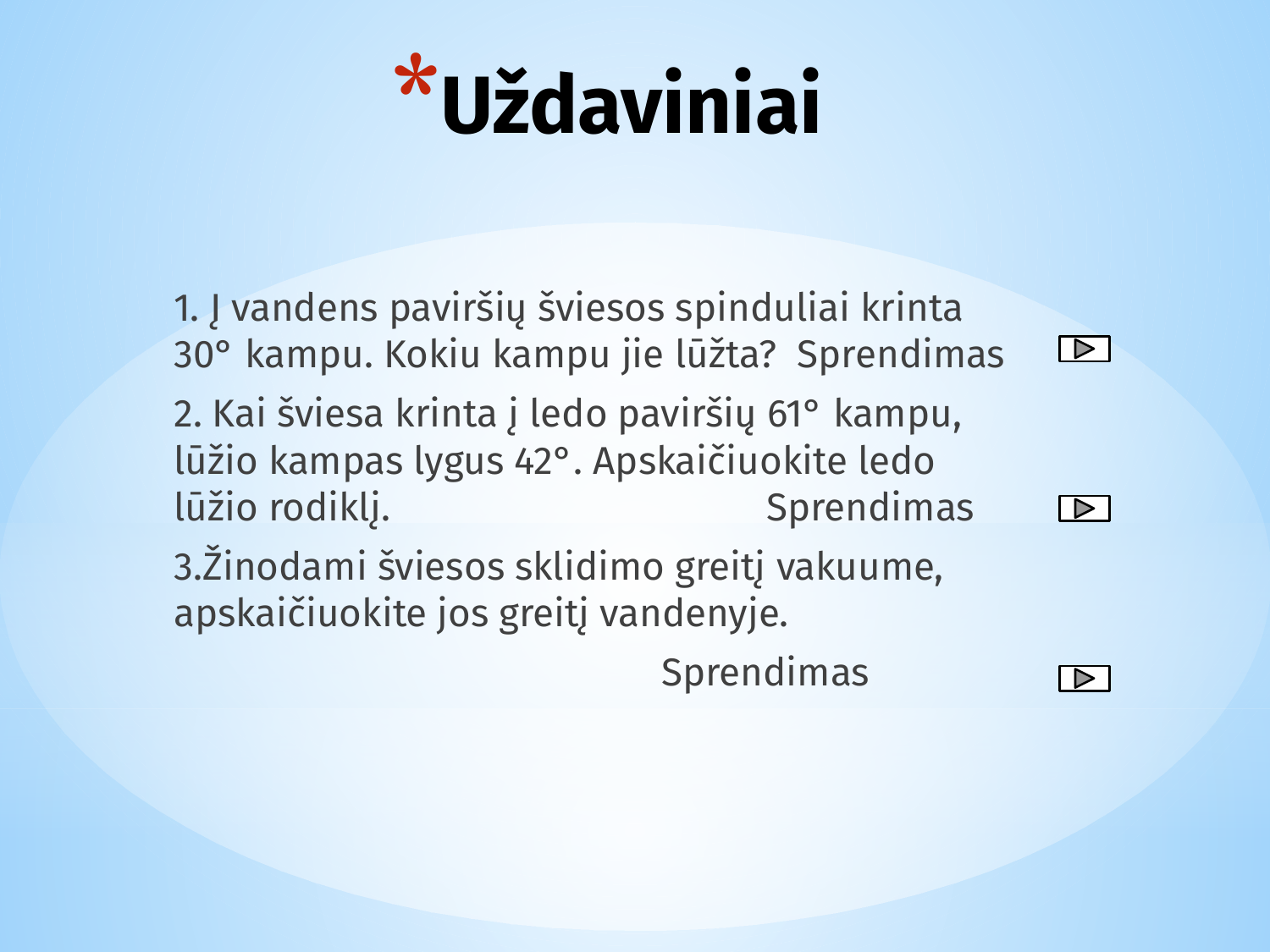

# Uždaviniai
1. Į vandens paviršių šviesos spinduliai krinta 30° kampu. Kokiu kampu jie lūžta?  Sprendimas
2. Kai šviesa krinta į ledo paviršių 61° kampu, lūžio kampas lygus 42°. Apskaičiuokite ledo lūžio rodiklį.                                     Sprendimas
3.Žinodami šviesos sklidimo greitį vakuume, apskaičiuokite jos greitį vandenyje.
                                                Sprendimas